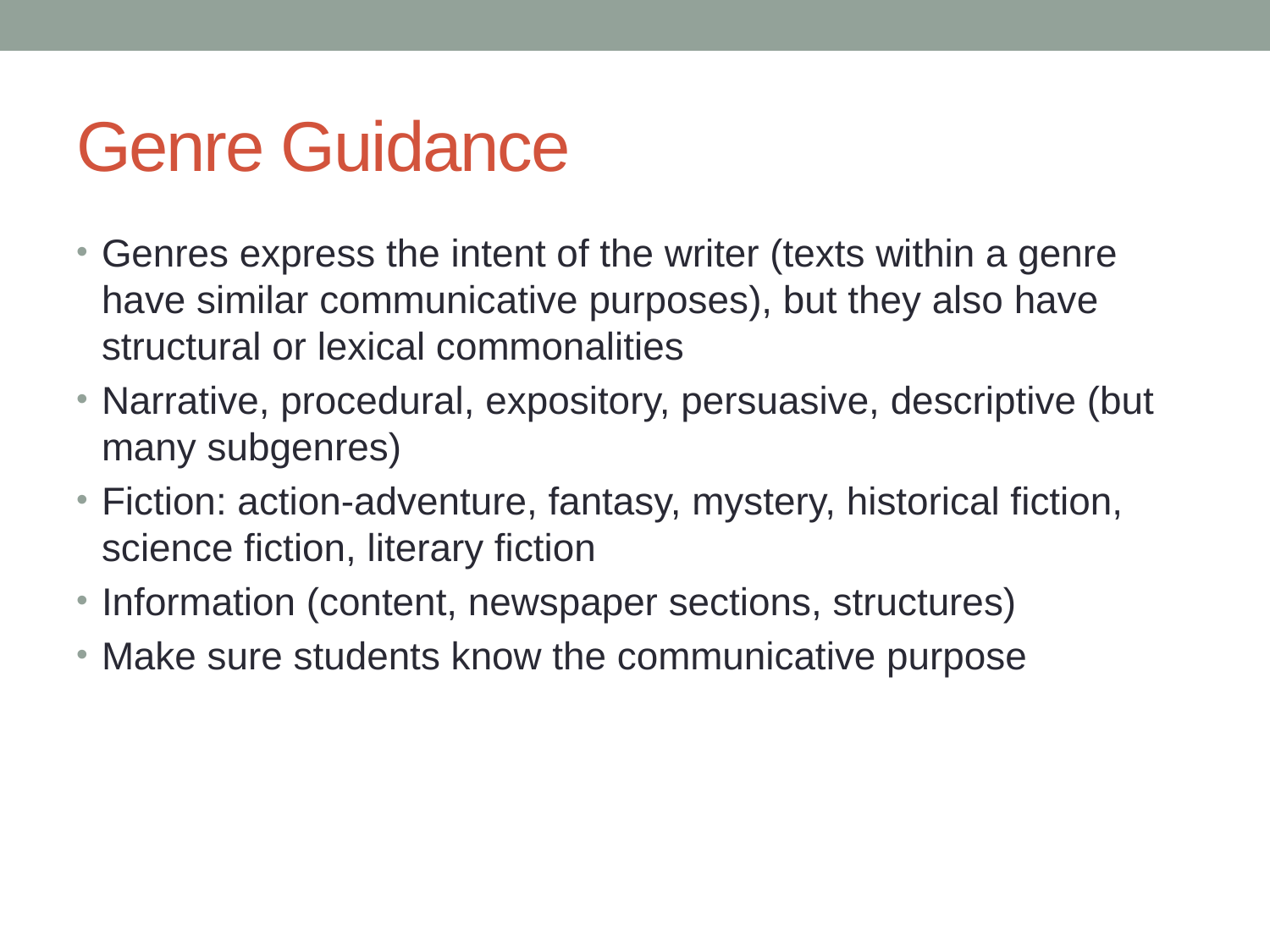

# Genre Guidance
Genres express the intent of the writer (texts within a genre have similar communicative purposes), but they also have structural or lexical commonalities
Narrative, procedural, expository, persuasive, descriptive (but many subgenres)
Fiction: action-adventure, fantasy, mystery, historical fiction, science fiction, literary fiction
Information (content, newspaper sections, structures)
Make sure students know the communicative purpose